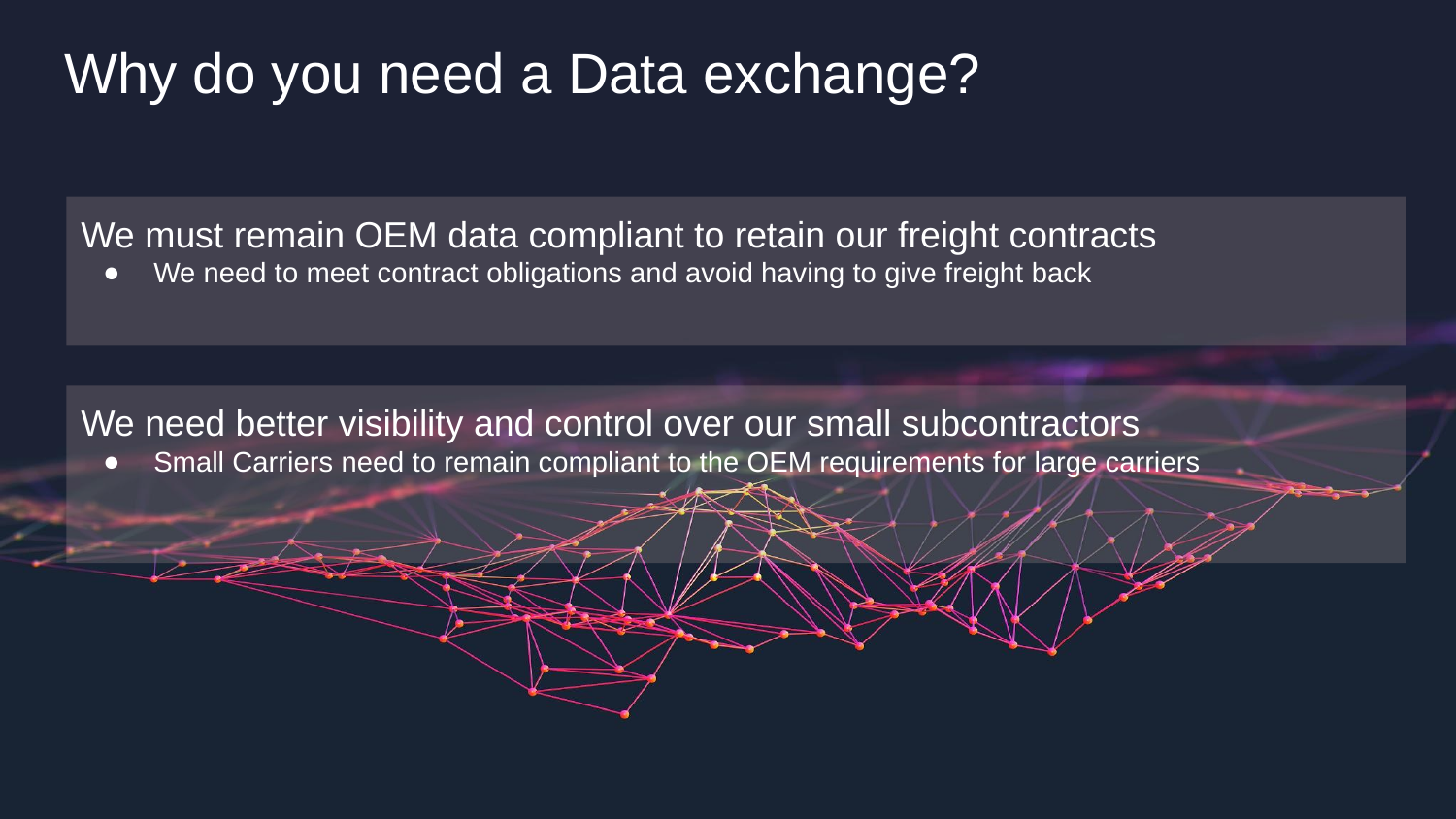

Why do you need a Data exchange?

We must remain OEM data compliant to retain our freight contracts
We need to meet contract obligations and avoid having to give freight back

We need better visibility and control over our small subcontractors
Small Carriers need to remain compliant to the OEM requirements for large carriers